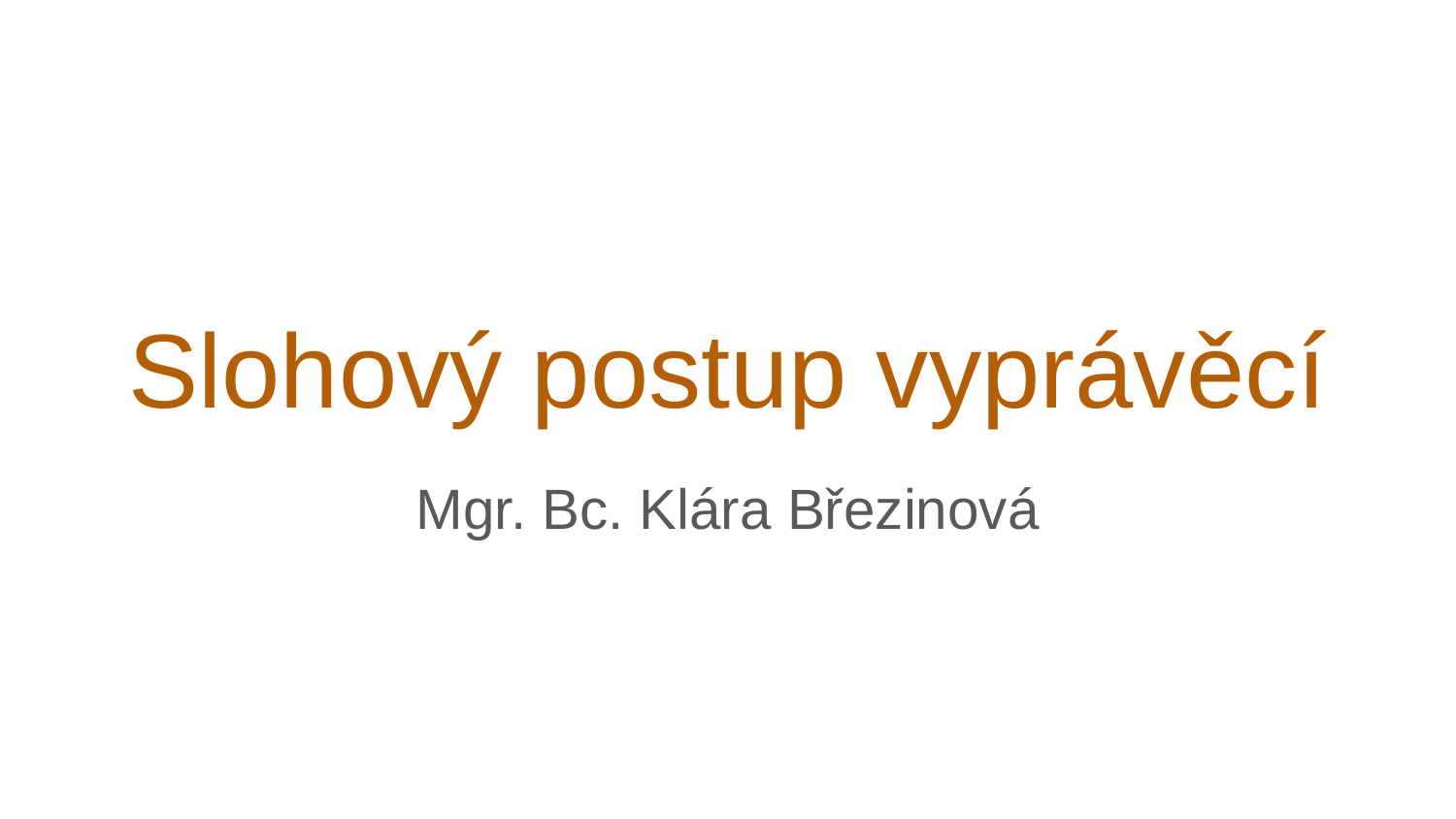

# Slohový postup vyprávěcí
Mgr. Bc. Klára Březinová